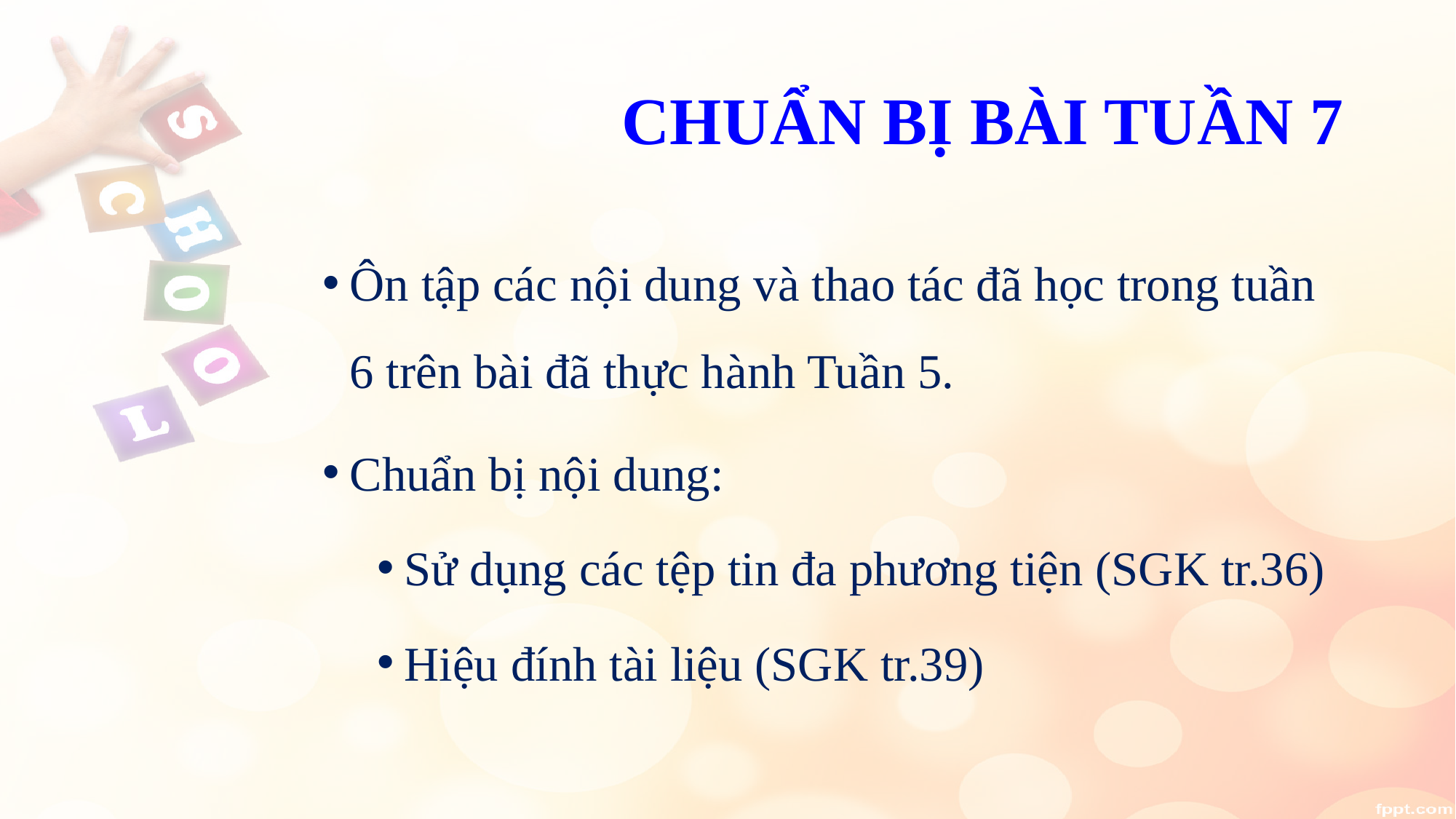

# CHUẨN BỊ BÀI TUẦN 7
Ôn tập các nội dung và thao tác đã học trong tuần 6 trên bài đã thực hành Tuần 5.
Chuẩn bị nội dung:
Sử dụng các tệp tin đa phương tiện (SGK tr.36)
Hiệu đính tài liệu (SGK tr.39)